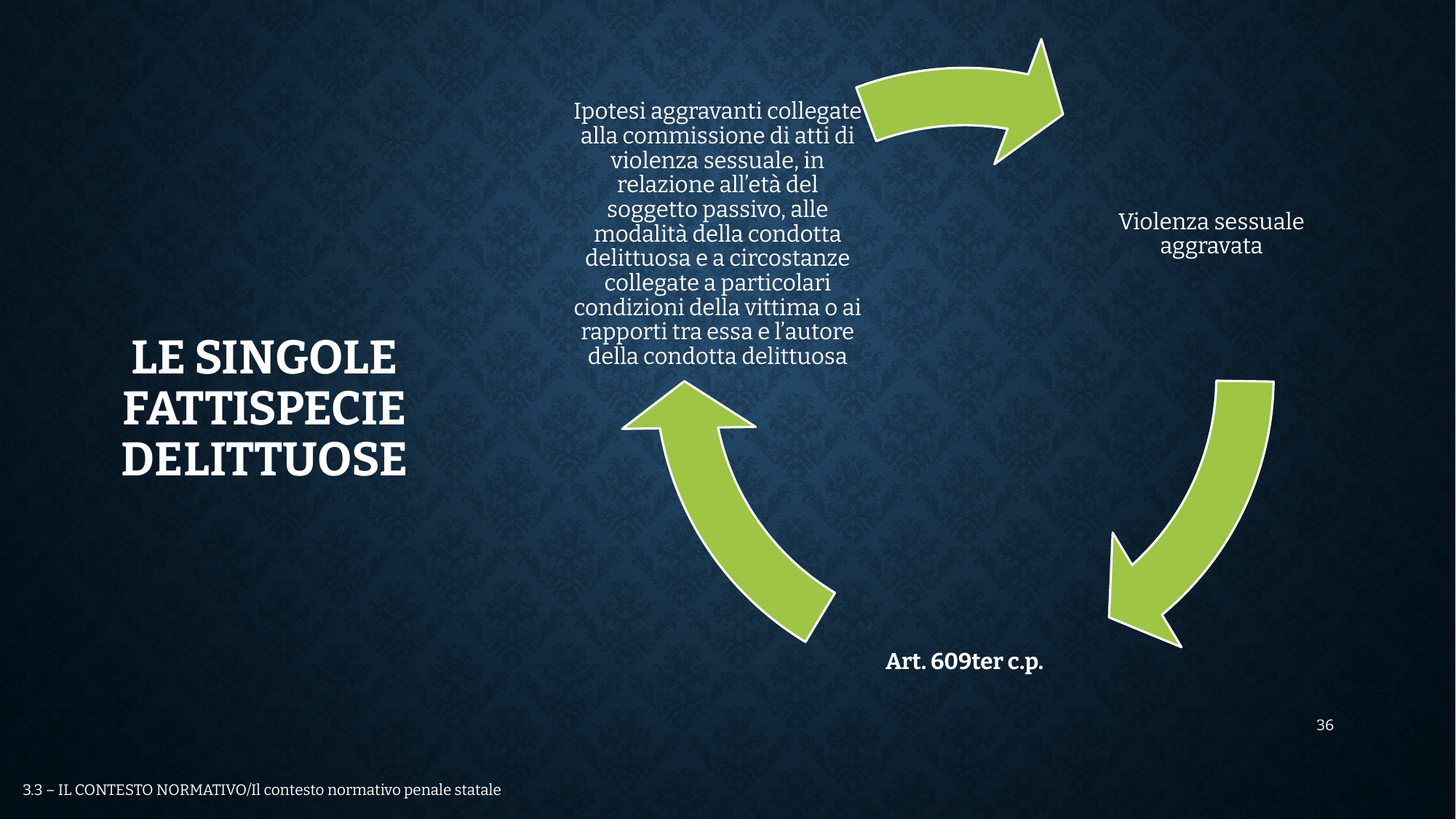

Violenza sessuale aggravata
Art. 609ter c.p.
Ipotesi aggravanti collegate alla commissione di atti di violenza sessuale, in relazione all’età del soggetto passivo, alle modalità della condotta delittuosa e a circostanze collegate a particolari condizioni della vittima o ai rapporti tra essa e l’autore della condotta delittuosa
# LE SINGOLE FATTISPECIE DELITTUOSE
36
3.3 – IL CONTESTO NORMATIVO/Il contesto normativo penale statale